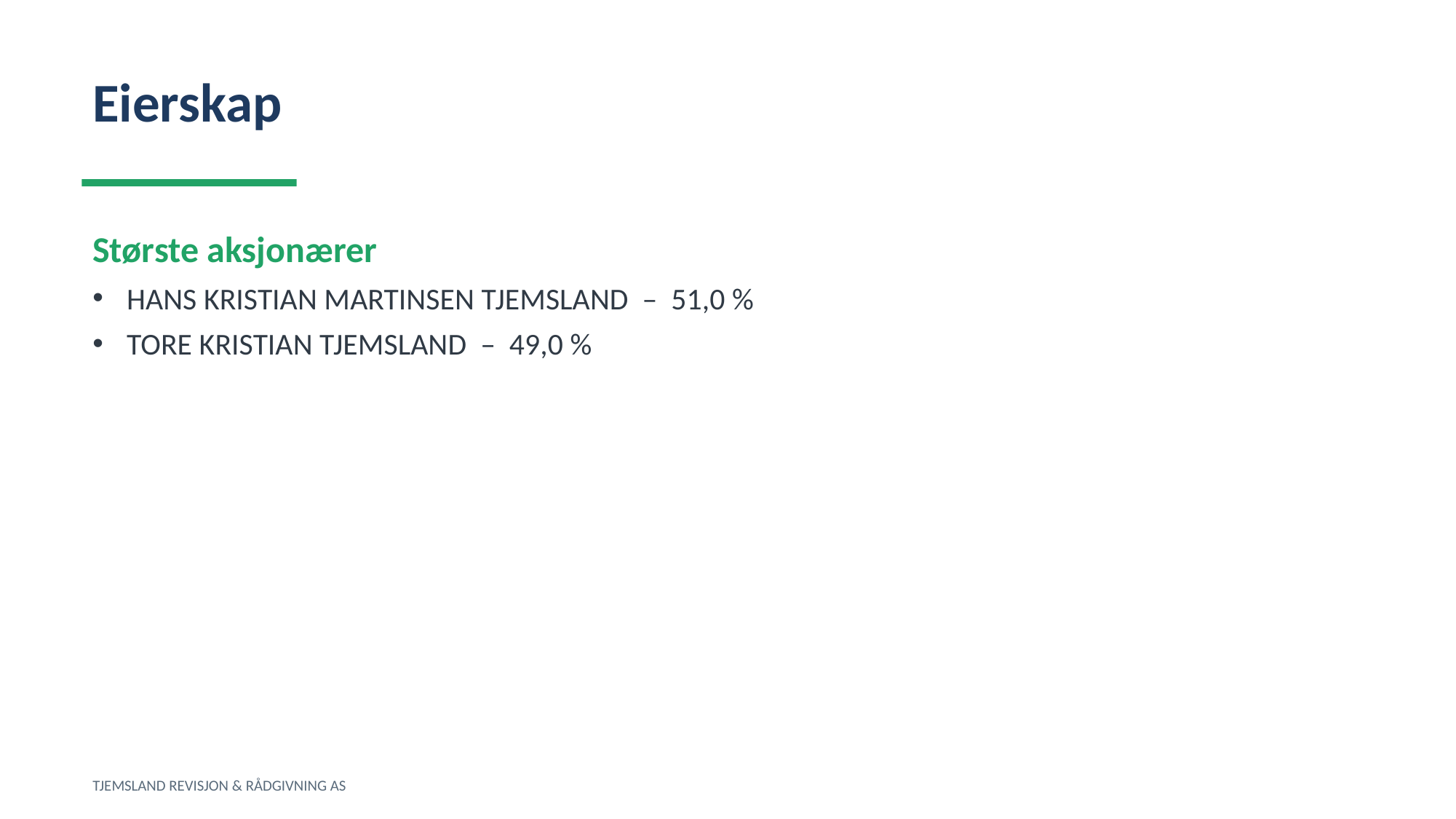

Eierskap

Største aksjonærer
HANS KRISTIAN MARTINSEN TJEMSLAND  –  51,0 %
TORE KRISTIAN TJEMSLAND  –  49,0 %
TJEMSLAND REVISJON & RÅDGIVNING AS